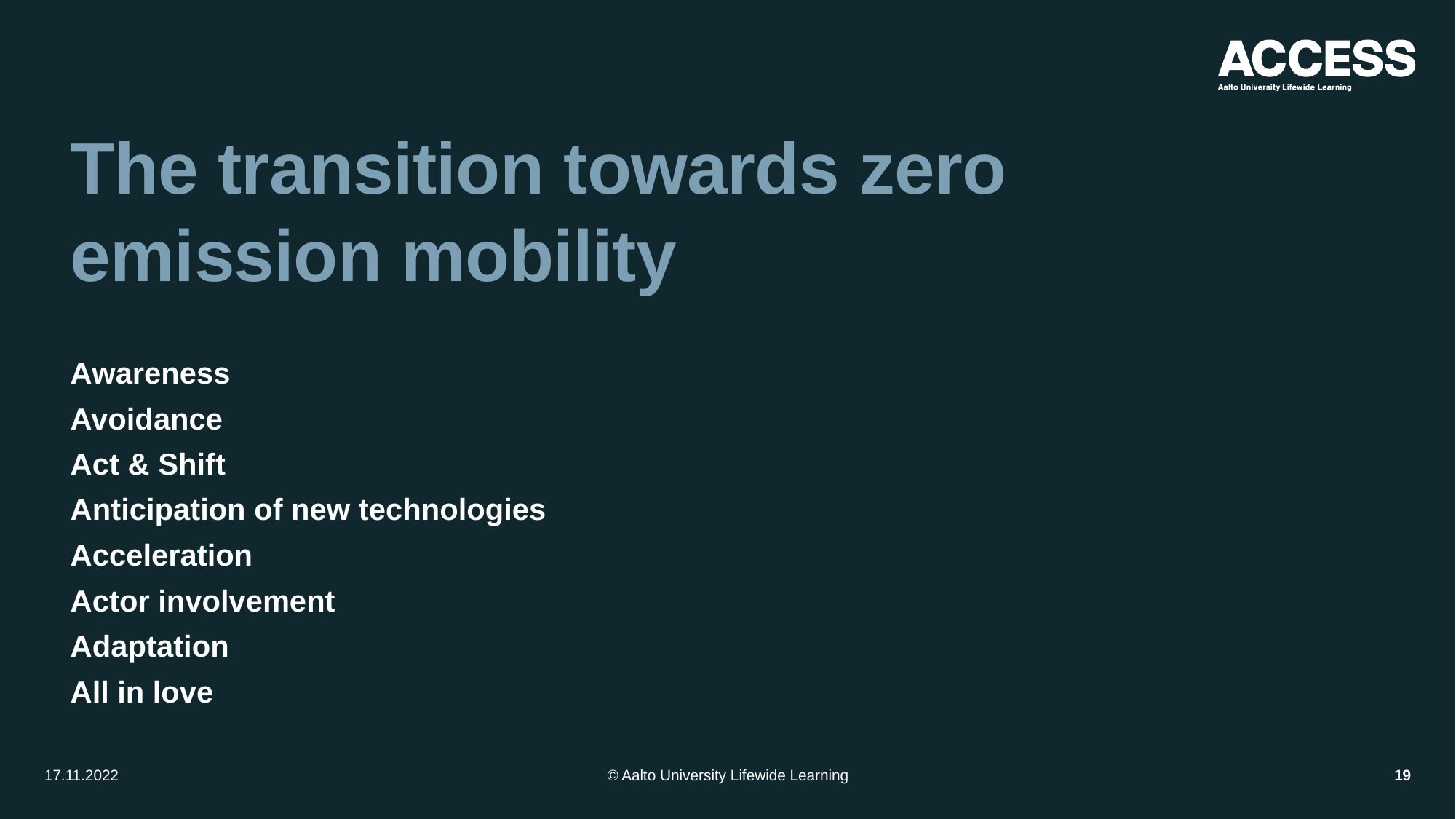

# The transition towards zero emission mobility
Awareness
Avoidance
Act & Shift
Anticipation of new technologies
Acceleration
Actor involvement
Adaptation
All in love
19
17.11.2022
© Aalto University Lifewide Learning